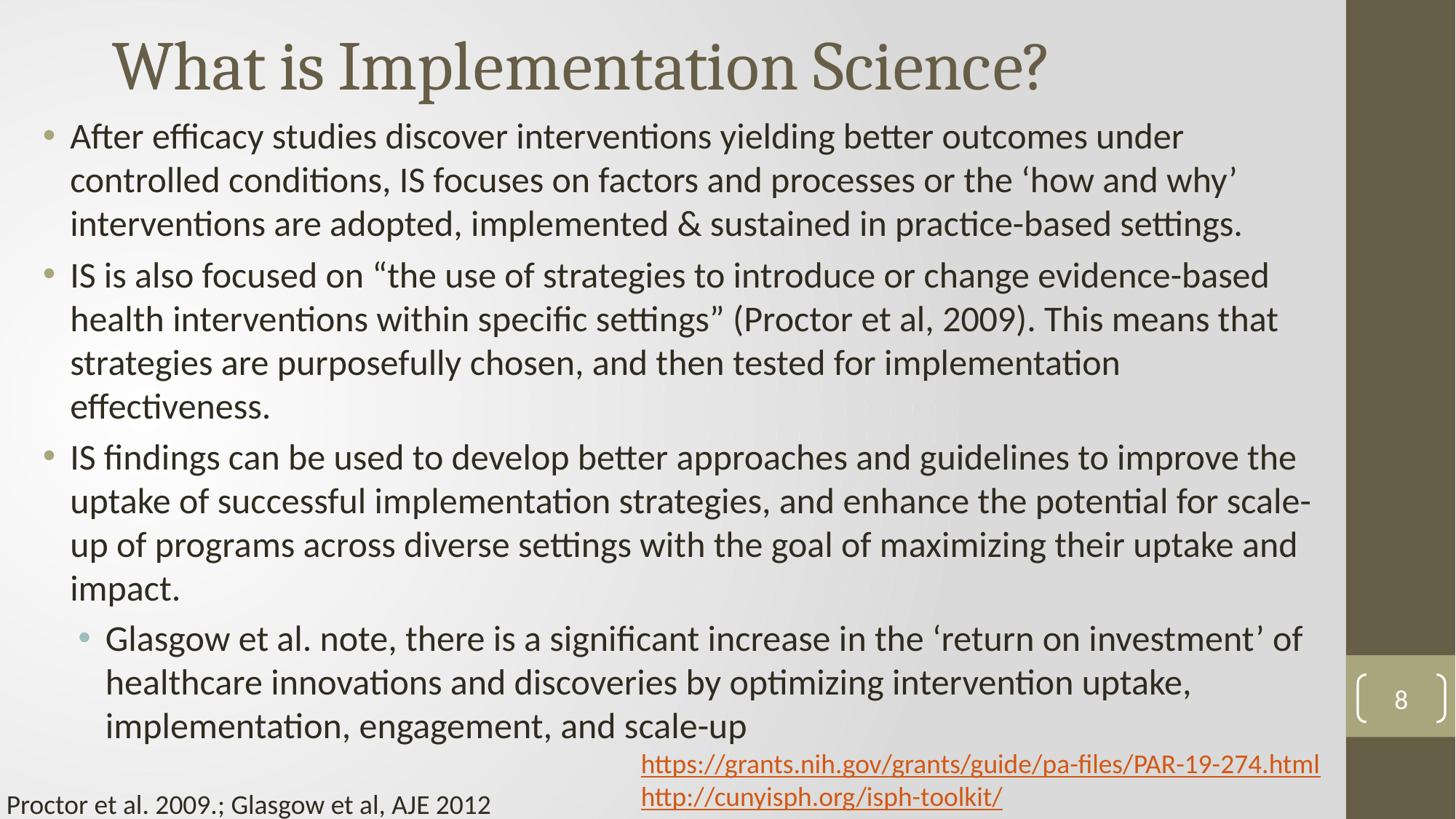

# What is Implementation Science?
After efficacy studies discover interventions yielding better outcomes under controlled conditions, IS focuses on factors and processes or the ‘how and why’ interventions are adopted, implemented & sustained in practice-based settings.
IS is also focused on “the use of strategies to introduce or change evidence-based health interventions within specific settings” (Proctor et al, 2009). This means that strategies are purposefully chosen, and then tested for implementation effectiveness.
IS findings can be used to develop better approaches and guidelines to improve the uptake of successful implementation strategies, and enhance the potential for scale-up of programs across diverse settings with the goal of maximizing their uptake and impact.
Glasgow et al. note, there is a significant increase in the ‘return on investment’ of healthcare innovations and discoveries by optimizing intervention uptake, implementation, engagement, and scale-up
8
https://grants.nih.gov/grants/guide/pa-files/PAR-19-274.html
http://cunyisph.org/isph-toolkit/
Proctor et al. 2009.; Glasgow et al, AJE 2012